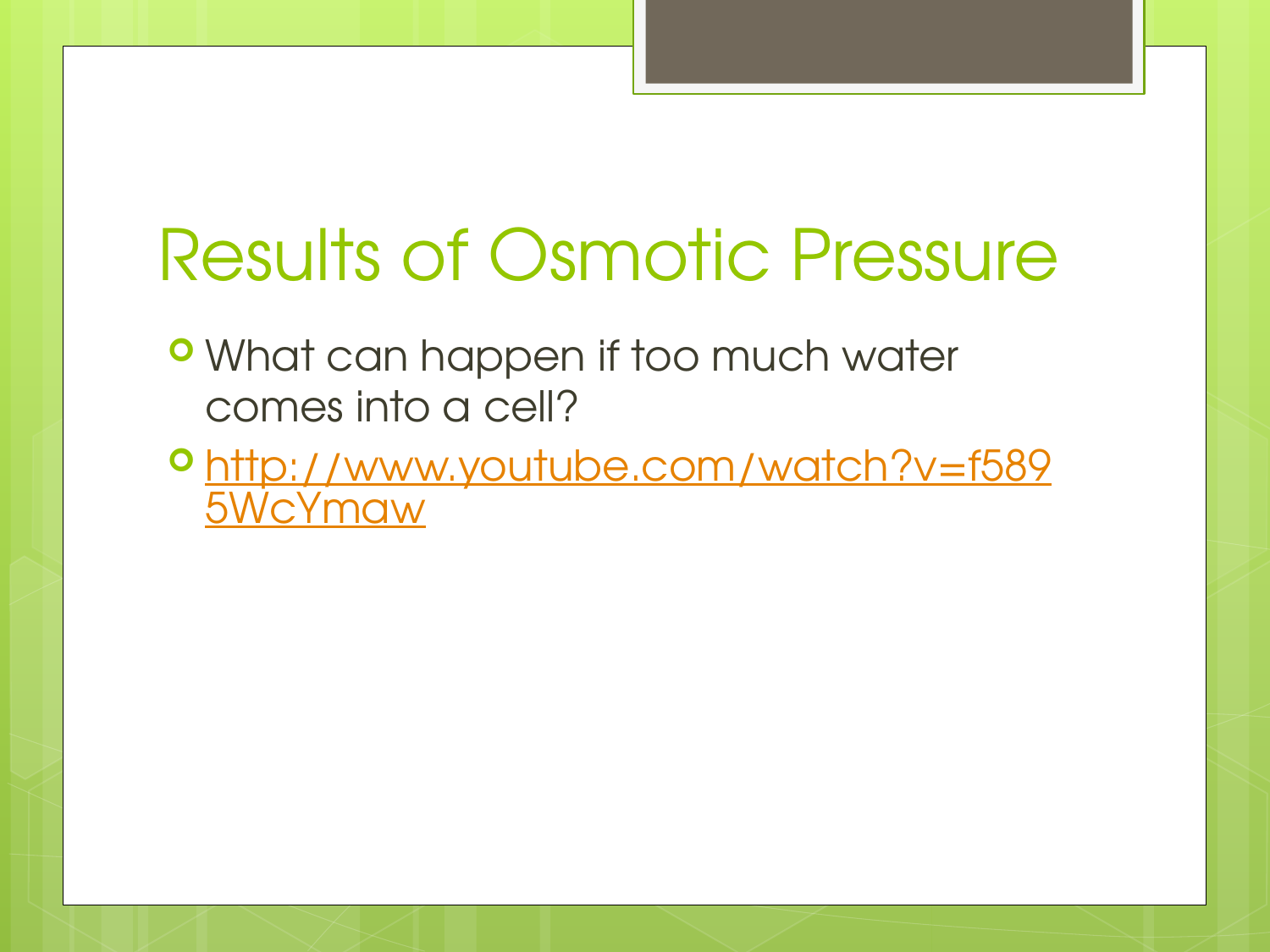

# Results of Osmotic Pressure
What can happen if too much water comes into a cell?
http://www.youtube.com/watch?v=f5895WcYmaw